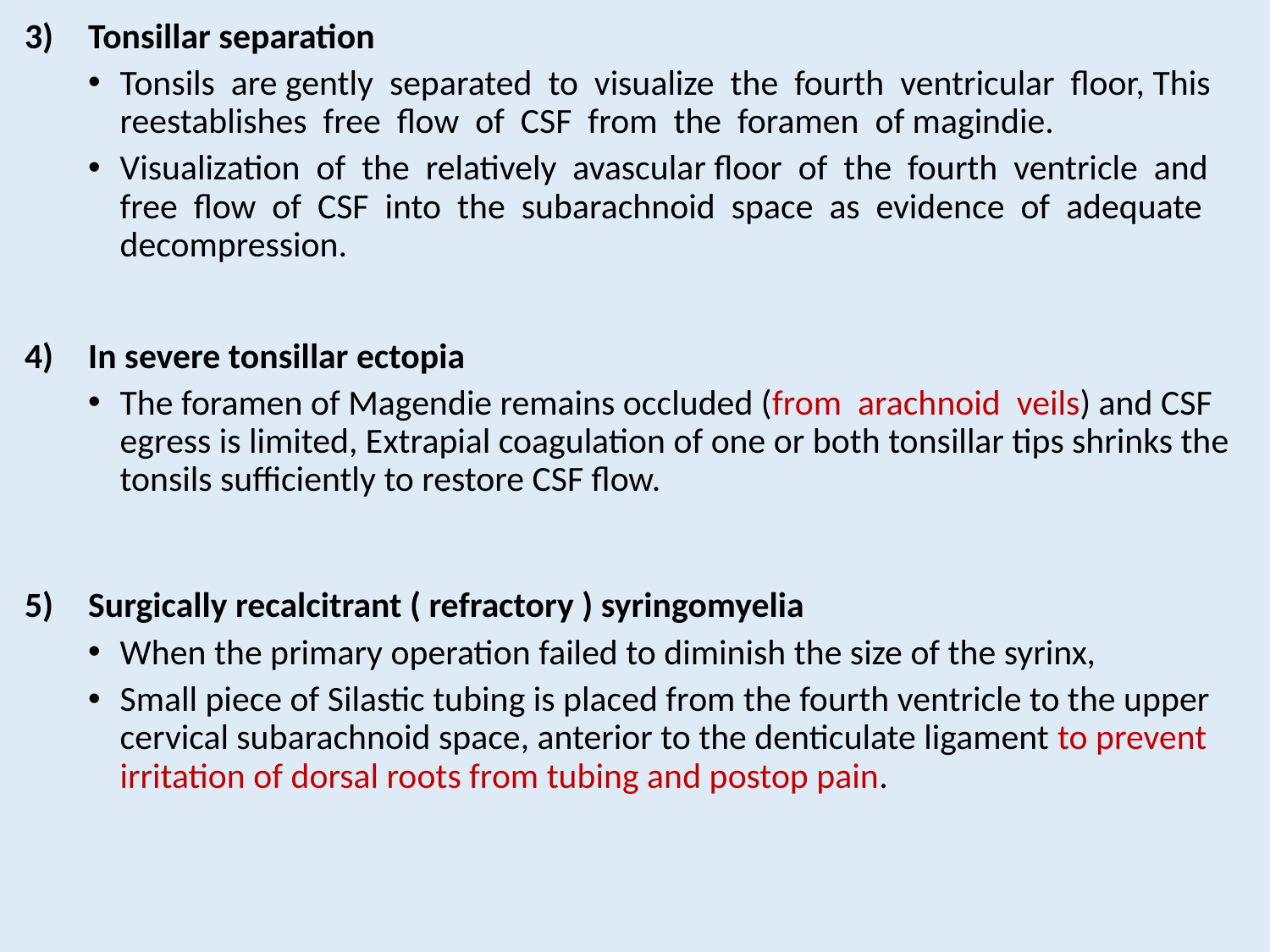

Tonsillar separation
Tonsils  are gently  separated  to  visualize  the  fourth  ventricular  floor, This  reestablishes  free  flow  of  CSF  from  the  foramen  of magindie.
Visualization  of  the  relatively  avascular floor  of  the  fourth  ventricle  and  free  flow  of  CSF  into  the  subarachnoid  space  as  evidence  of  adequate  decompression.

In severe tonsillar ectopia
The foramen of Magendie remains occluded (from  arachnoid  veils) and CSF egress is limited, Extrapial coagulation of one or both tonsillar tips shrinks the tonsils sufficiently to restore CSF flow.

Surgically recalcitrant ( refractory ) syringomyelia
When the primary operation failed to diminish the size of the syrinx,
Small piece of Silastic tubing is placed from the fourth ventricle to the upper cervical subarachnoid space, anterior to the denticulate ligament to prevent irritation of dorsal roots from tubing and postop pain.